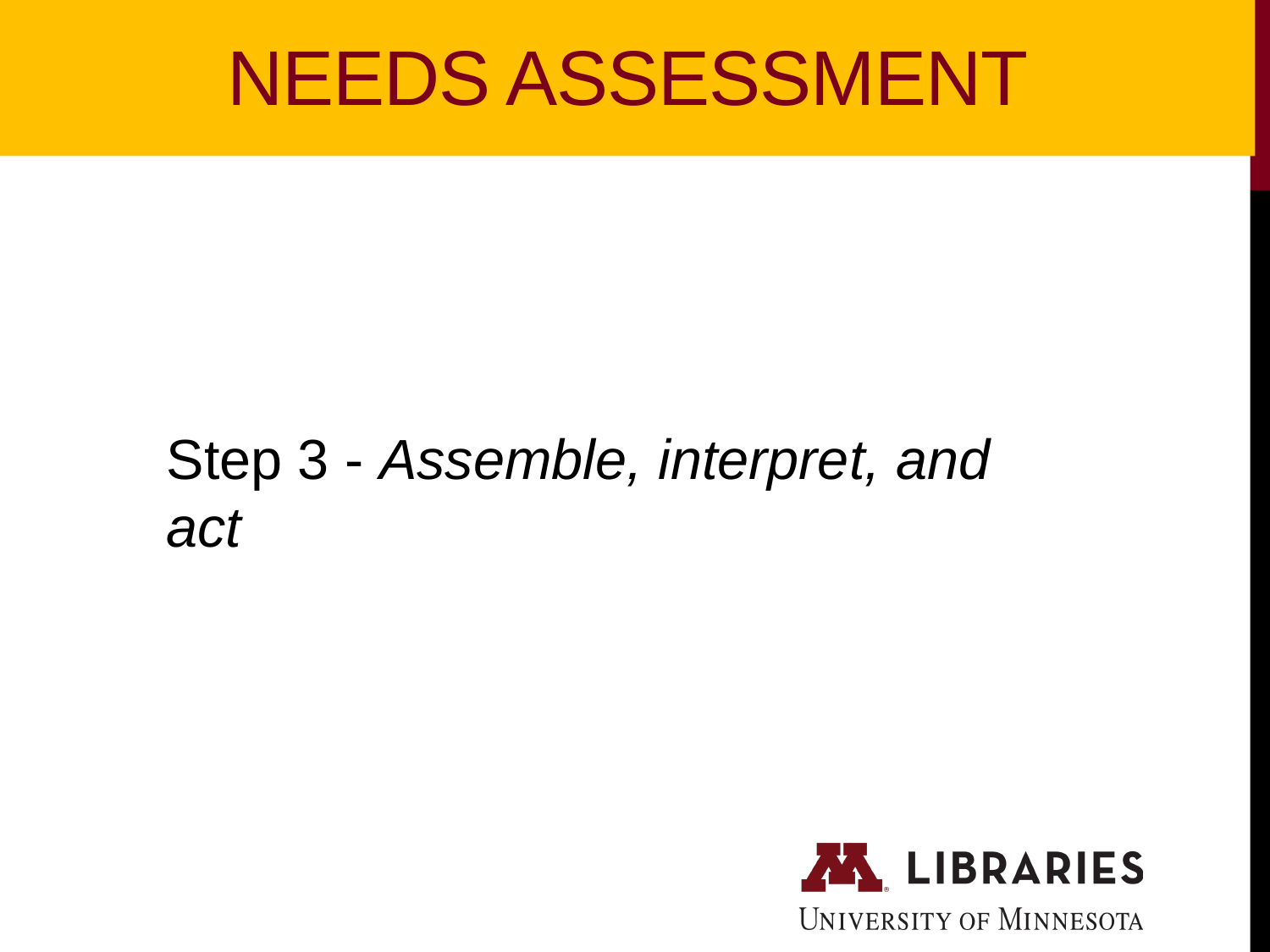

Needs assessment

Step 3 - Assemble, interpret, and act